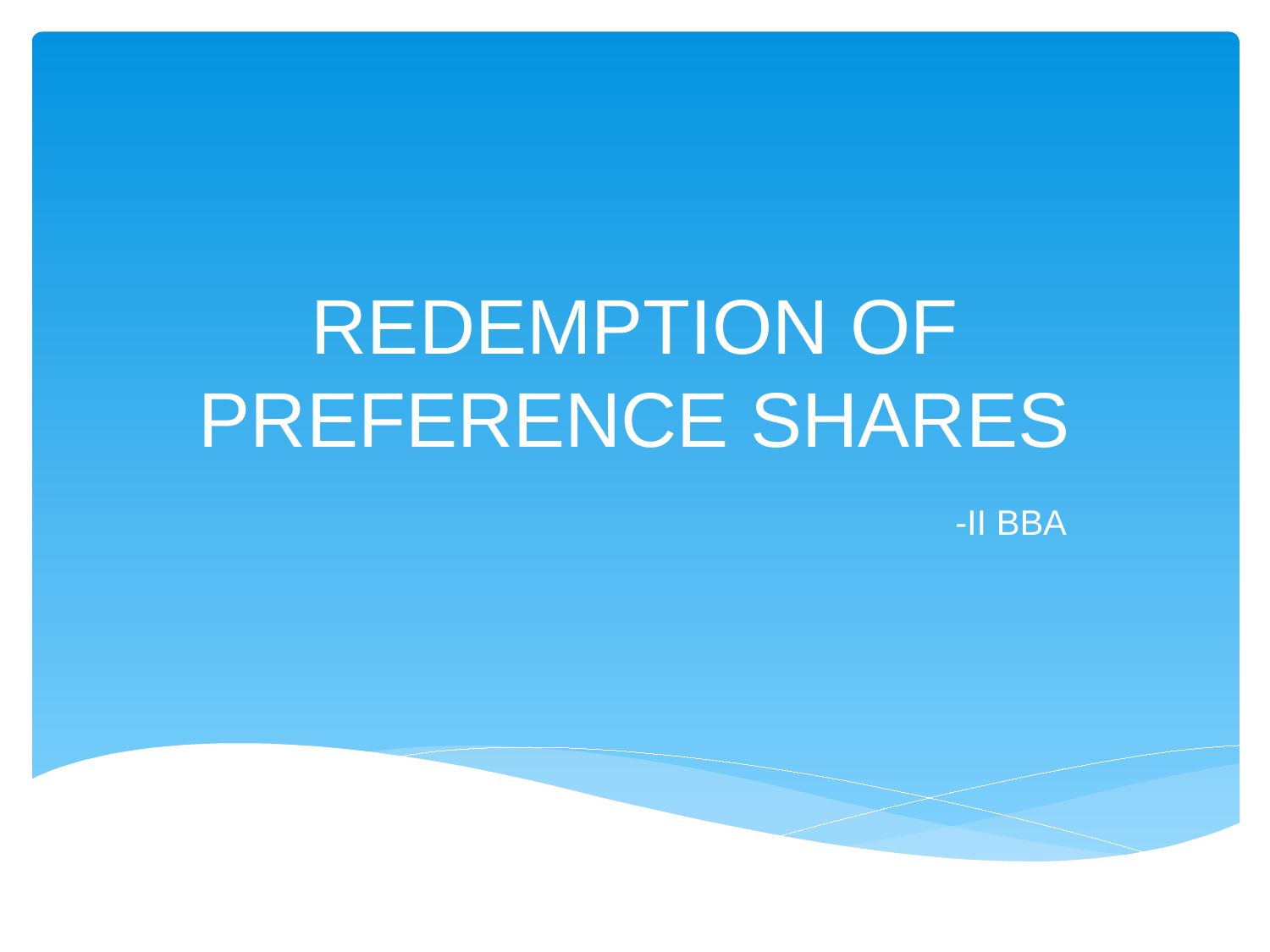

# REDEMPTION OF PREFERENCE SHARES
-II BBA